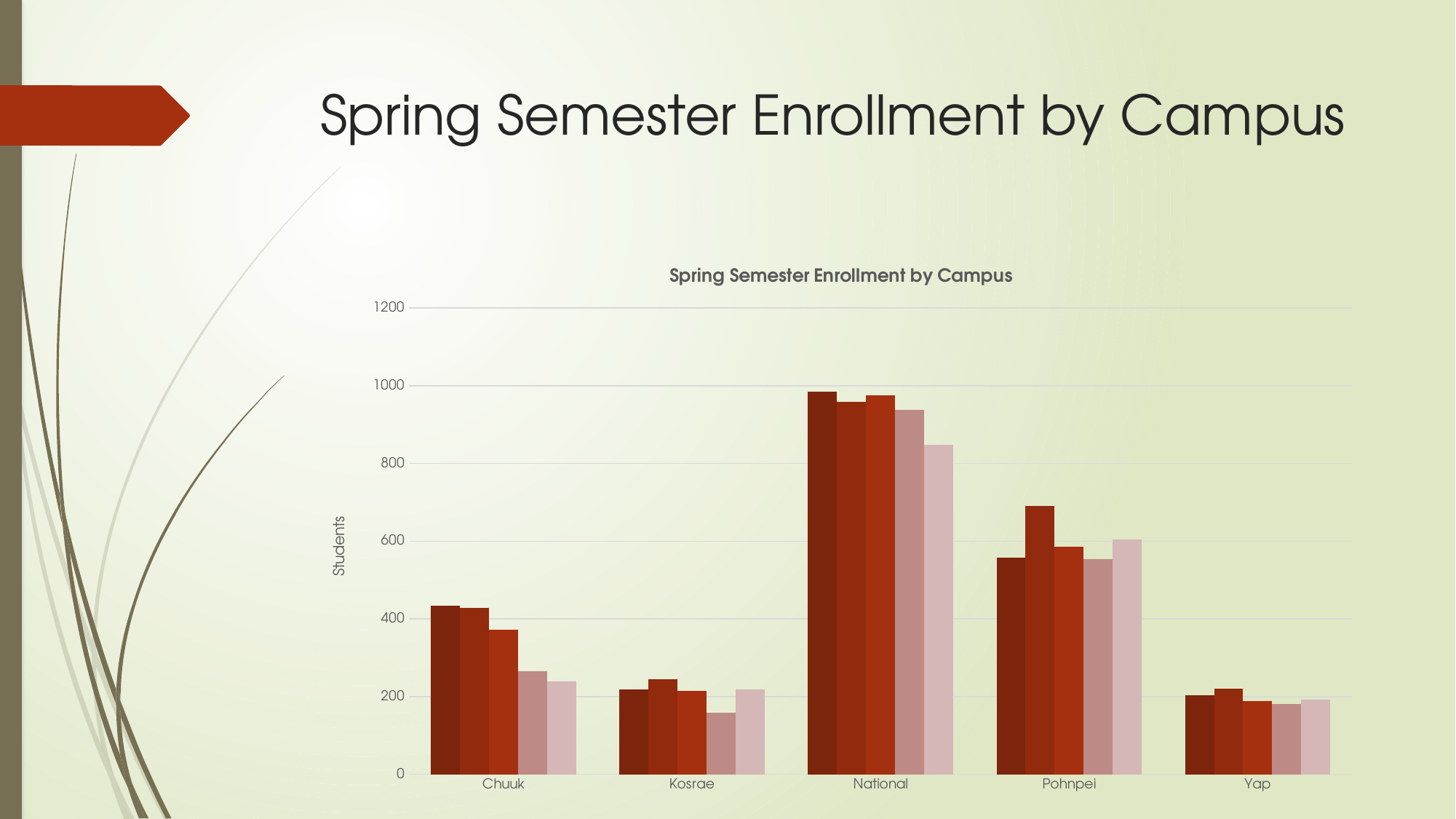

# Spring Semester Enrollment by Campus

### Chart: Spring Semester Enrollment by Campus

| Category | Spring 2011 | Spring 2012 | Spring 2013 | Spring 2014 | Spring 2015 |
|---|---|---|---|---|---|
| Chuuk | 433.0 | 428.0 | 372.0 | 266.0 | 238.0 |
| Kosrae | 218.0 | 244.0 | 215.0 | 158.0 | 218.0 |
| National | 985.0 | 959.0 | 976.0 | 937.0 | 847.0 |
| Pohnpei | 558.0 | 691.0 | 586.0 | 553.0 | 604.0 |
| Yap | 203.0 | 221.0 | 188.0 | 180.0 | 192.0 |